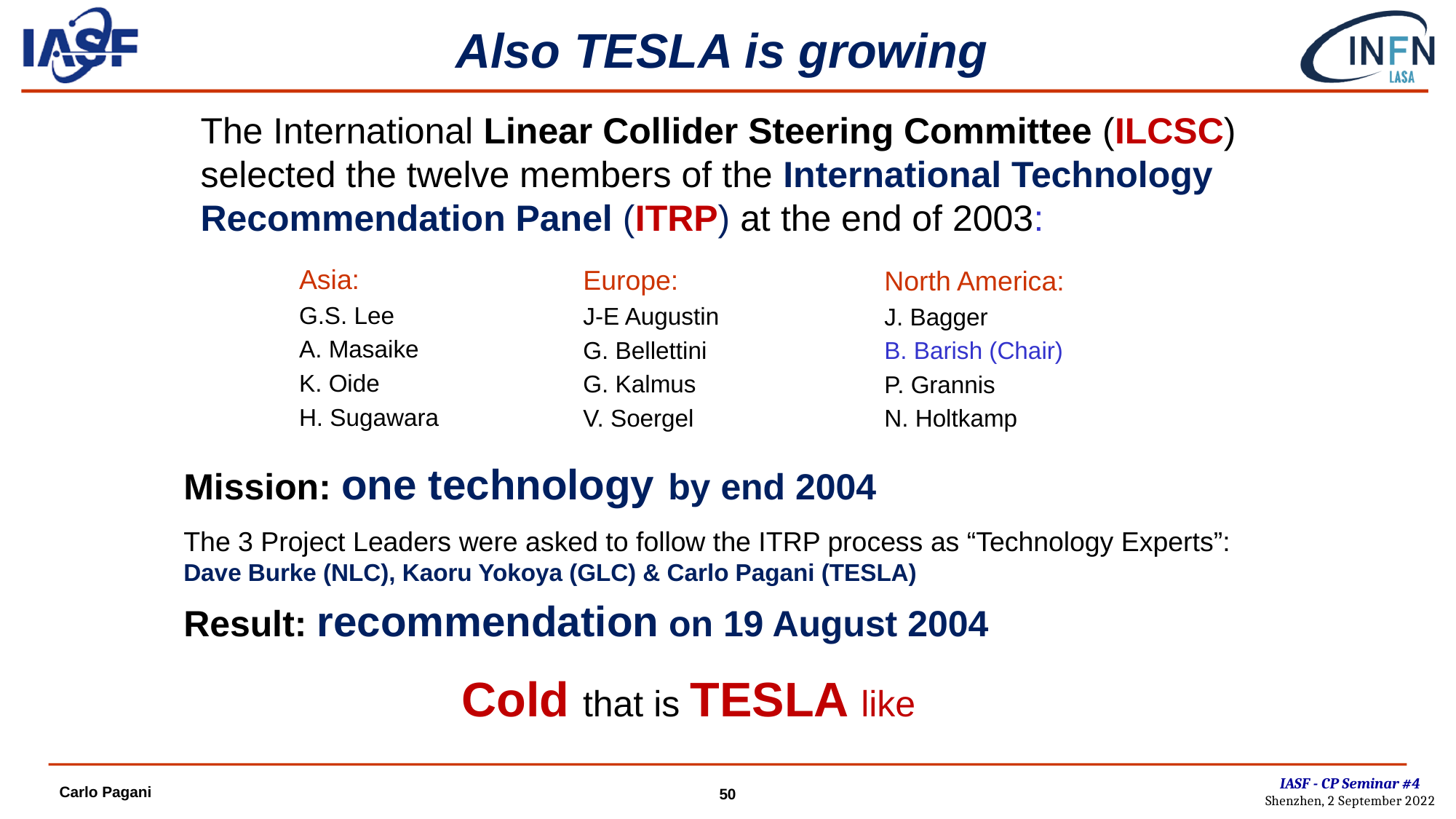

# Also TESLA is growing
The International Linear Collider Steering Committee (ILCSC) selected the twelve members of the International Technology Recommendation Panel (ITRP) at the end of 2003:
Asia:
G.S. Lee
A. Masaike
K. Oide
H. Sugawara
Europe:
J-E Augustin
G. Bellettini
G. Kalmus
V. Soergel
North America:
J. Bagger
B. Barish (Chair)
P. Grannis
N. Holtkamp
Mission: one technology by end 2004
The 3 Project Leaders were asked to follow the ITRP process as “Technology Experts”: Dave Burke (NLC), Kaoru Yokoya (GLC) & Carlo Pagani (TESLA)
Result: recommendation on 19 August 2004
Cold that is TESLA like
IASF - CP Seminar #4
Shenzhen, 2 September 2022
Carlo Pagani
50